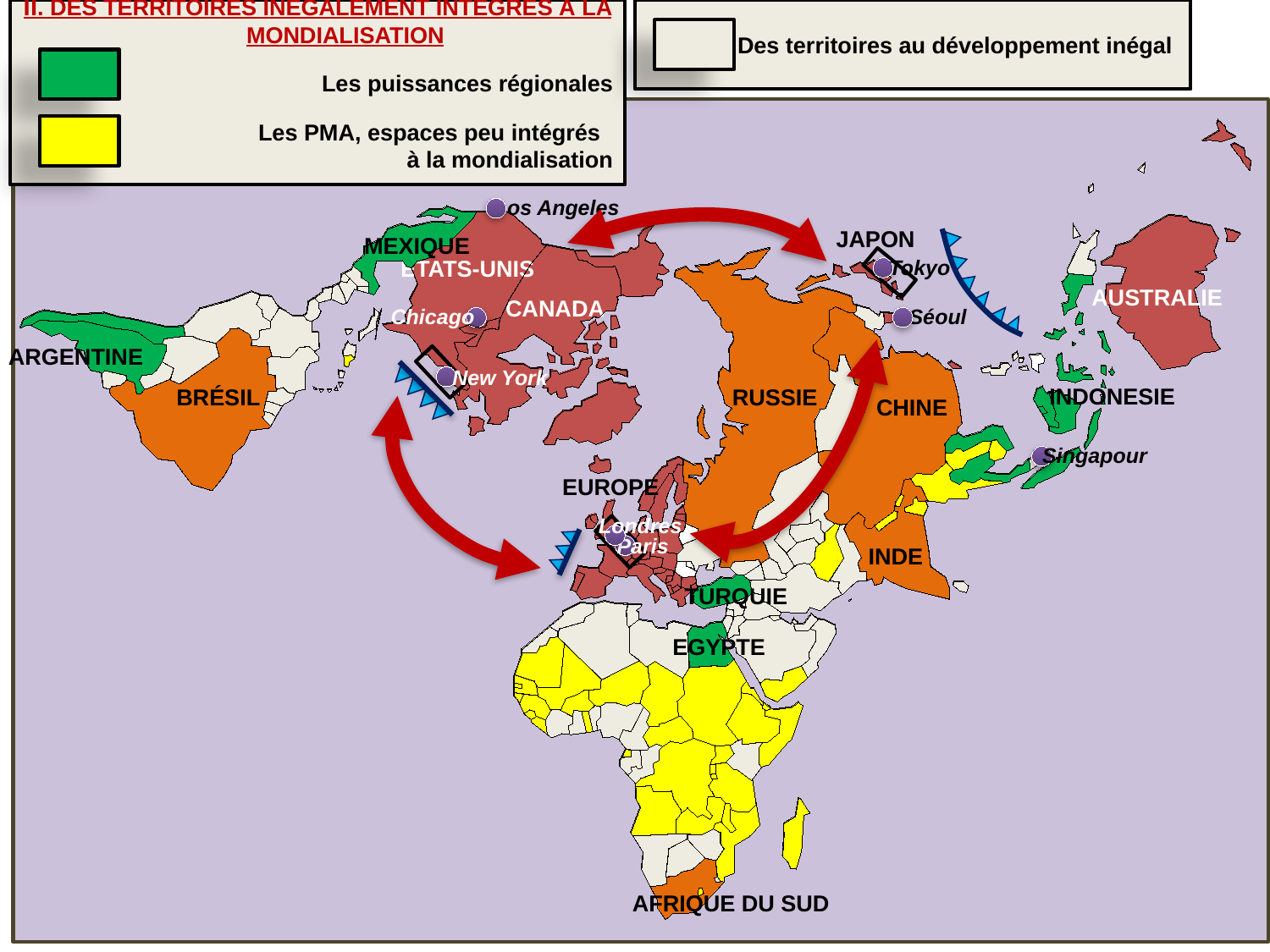

II. Des territoires inégalement intégrés à la mondialisation

Les puissances régionales

Les PMA, espaces peu intégrés
à la mondialisation

Des territoires au développement inégal

Los Angeles

Japon

Mexique
Etats-Unis
Tokyo

Australie

Canada
Chicago
Séoul

Argentine
New York

Indonesie
Brésil
Russie

Chine
Singapour

Europe
Londres

Paris

Inde

Turquie
Egypte
Afrique du Sud